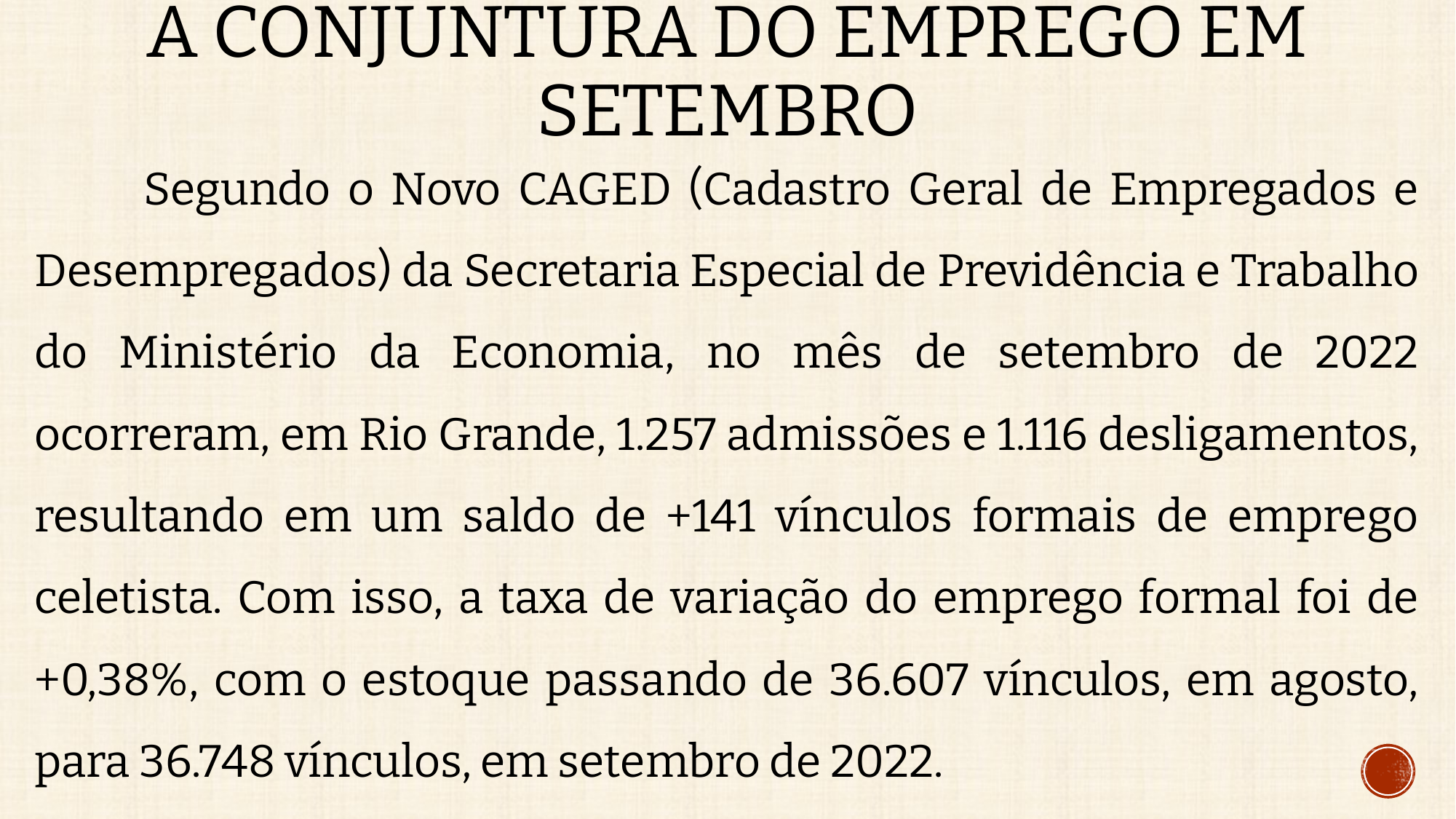

# A conjuntura do emprego em setembro
	Segundo o Novo CAGED (Cadastro Geral de Empregados e Desempregados) da Secretaria Especial de Previdência e Trabalho do Ministério da Economia, no mês de setembro de 2022 ocorreram, em Rio Grande, 1.257 admissões e 1.116 desligamentos, resultando em um saldo de +141 vínculos formais de emprego celetista. Com isso, a taxa de variação do emprego formal foi de +0,38%, com o estoque passando de 36.607 vínculos, em agosto, para 36.748 vínculos, em setembro de 2022.